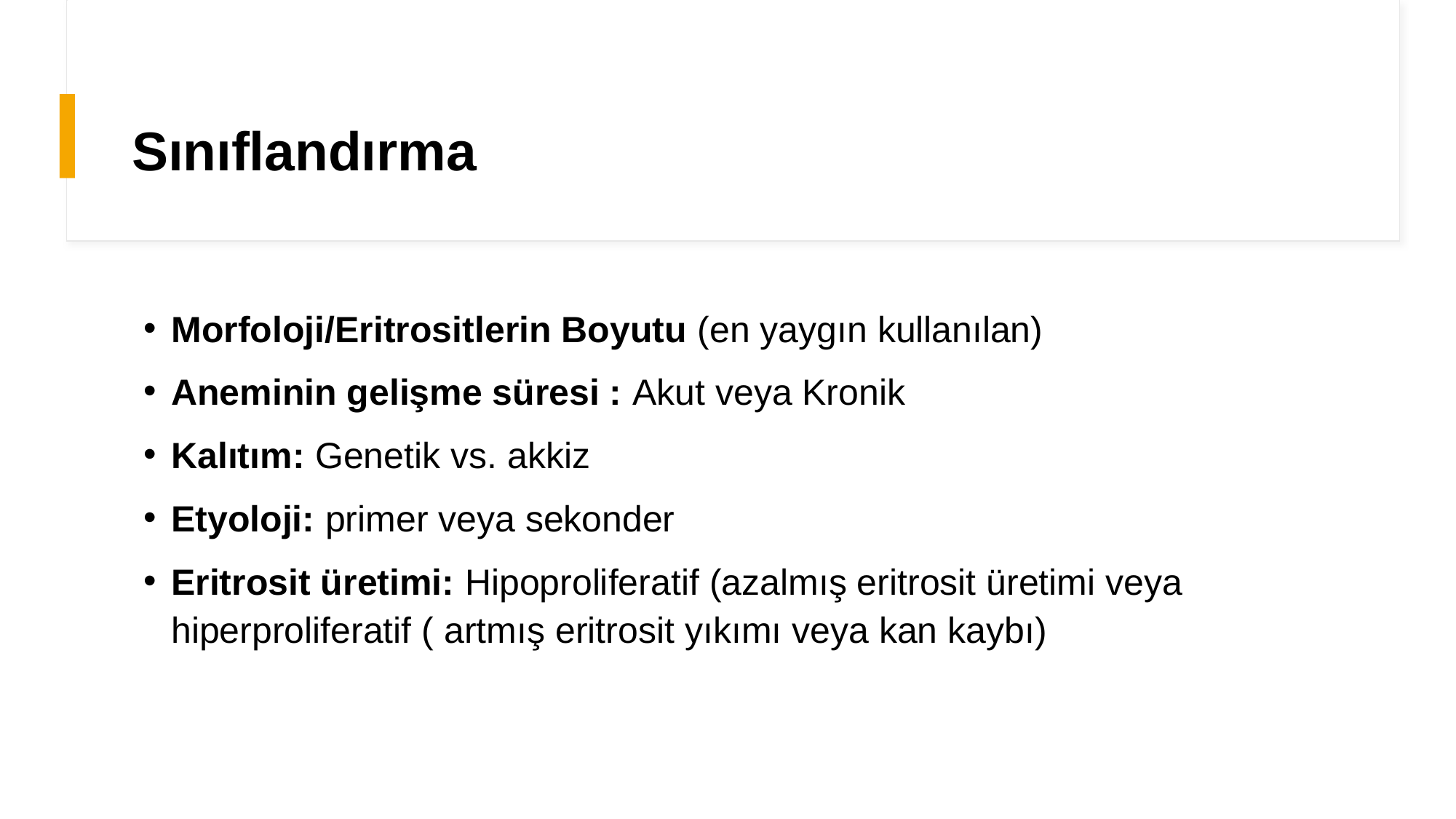

# Sınıflandırma
Morfoloji/Eritrositlerin Boyutu (en yaygın kullanılan)
Aneminin gelişme süresi : Akut veya Kronik
Kalıtım: Genetik vs. akkiz
Etyoloji: primer veya sekonder
Eritrosit üretimi: Hipoproliferatif (azalmış eritrosit üretimi veya hiperproliferatif ( artmış eritrosit yıkımı veya kan kaybı)